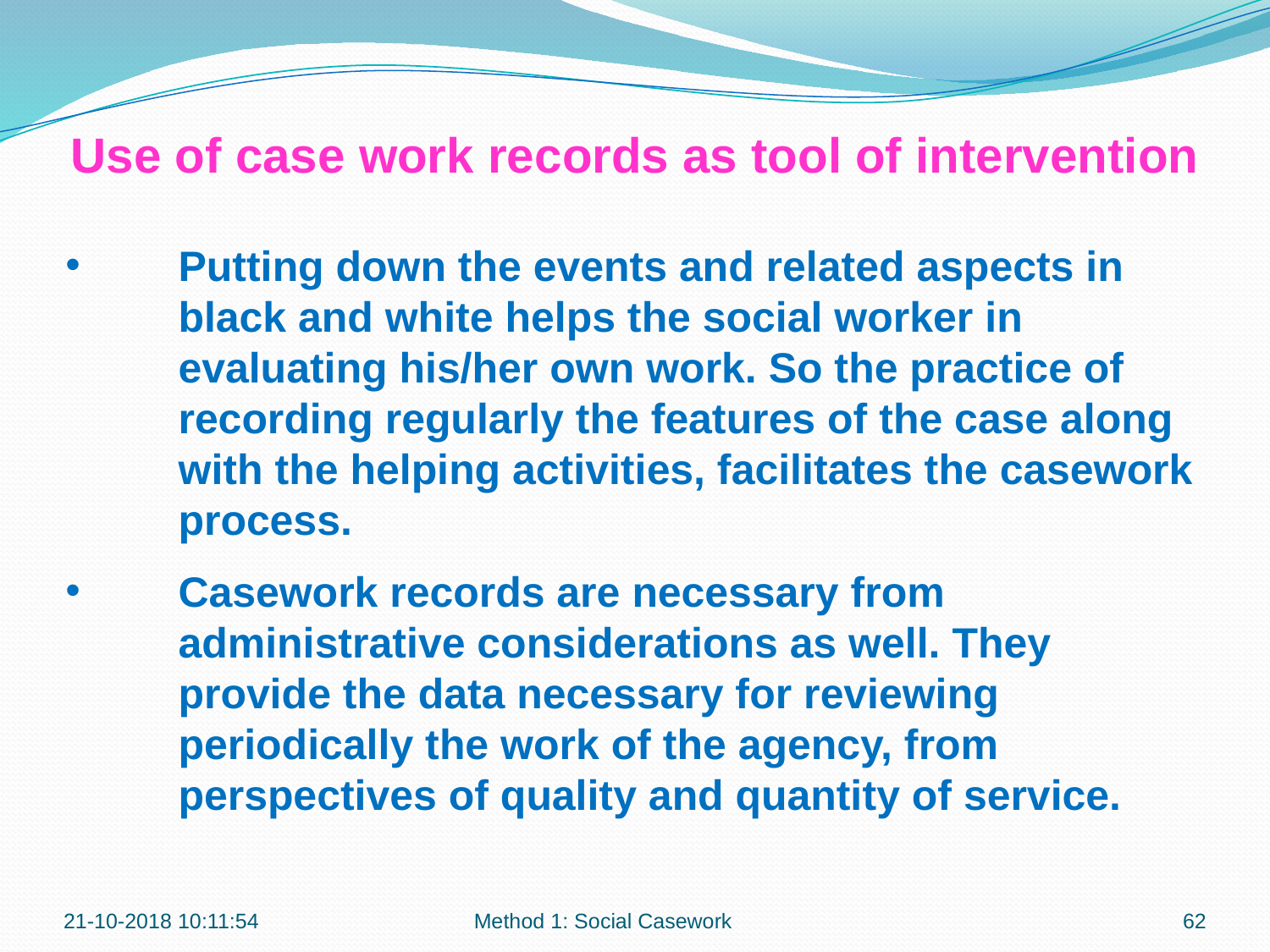

Use of case work records as tool of intervention
Putting down the events and related aspects in black and white helps the social worker in evaluating his/her own work. So the practice of recording regularly the features of the case along with the helping activities, facilitates the casework process.
Casework records are necessary from administrative considerations as well. They provide the data necessary for reviewing periodically the work of the agency, from perspectives of quality and quantity of service.
21-10-2018 10:11:54
Method 1: Social Casework
62